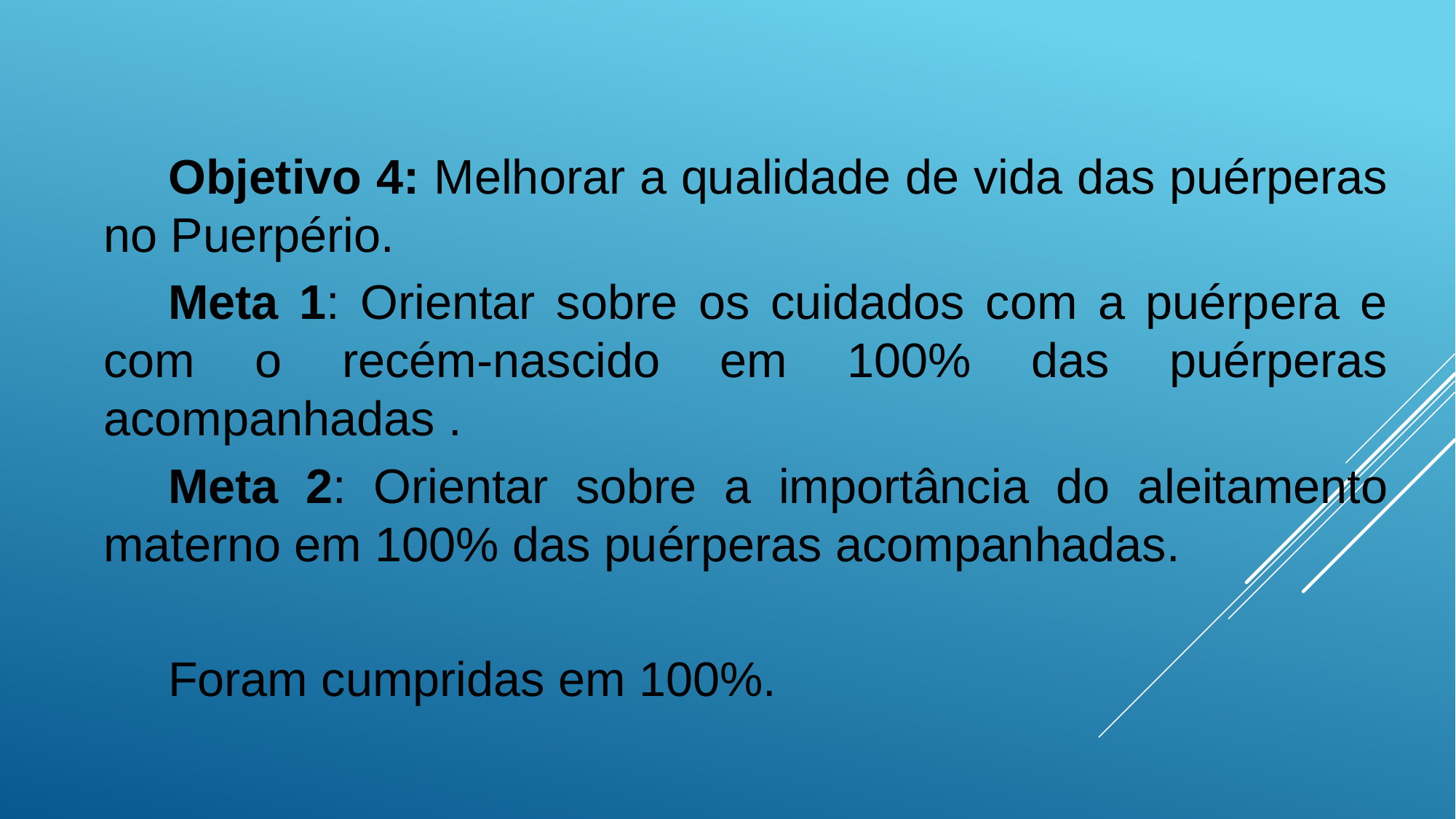

Objetivo 4: Melhorar a qualidade de vida das puérperas no Puerpério.
Meta 1: Orientar sobre os cuidados com a puérpera e com o recém-nascido em 100% das puérperas acompanhadas .
Meta 2: Orientar sobre a importância do aleitamento materno em 100% das puérperas acompanhadas.

Foram cumpridas em 100%.